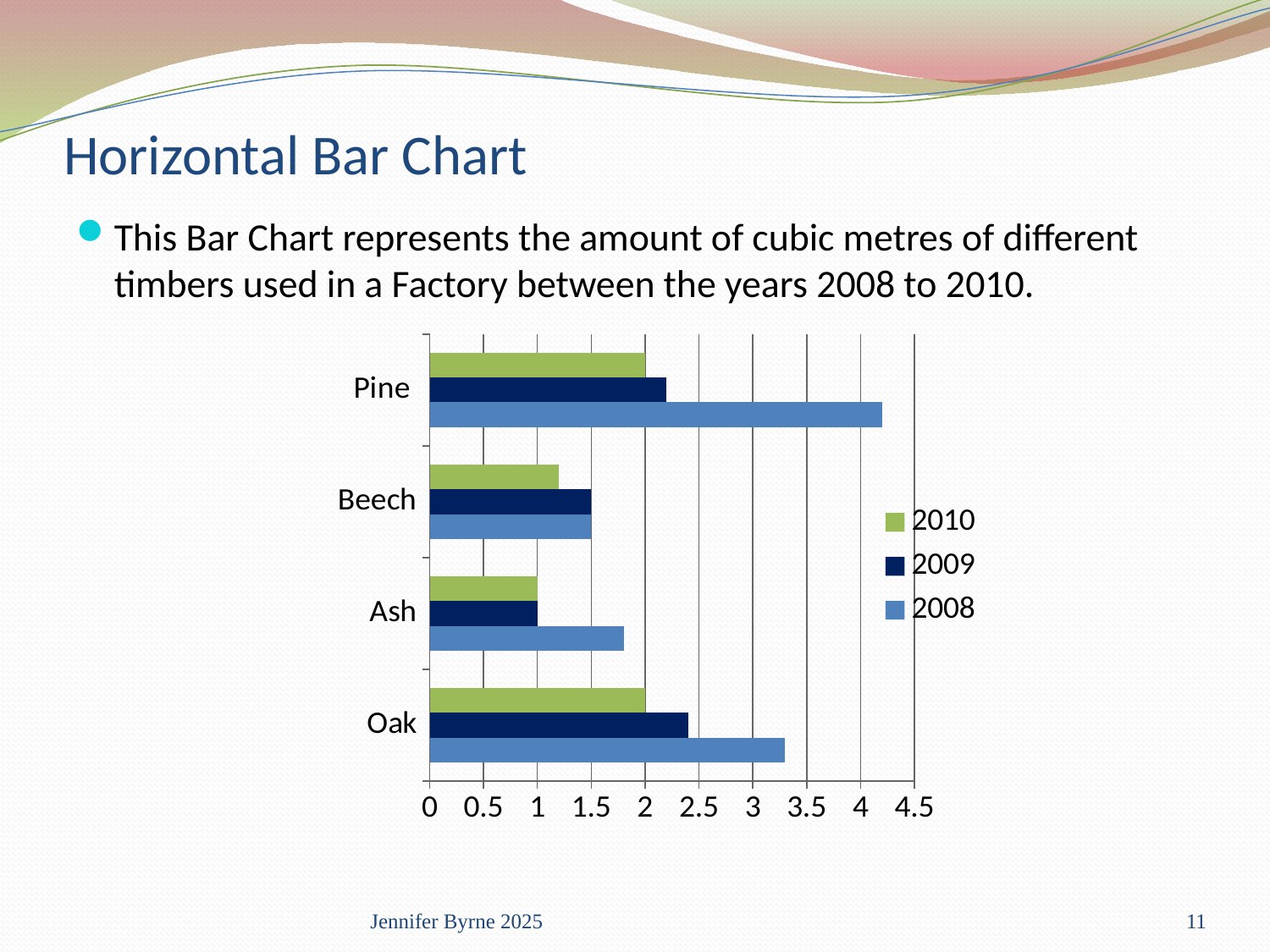

# Horizontal Bar Chart
This Bar Chart represents the amount of cubic metres of different timbers used in a Factory between the years 2008 to 2010.

### Chart

| Category | 2008 | 2009 | 2010 |
|---|---|---|---|
| Oak | 3.3 | 2.4 | 2.0 |
| Ash | 1.8 | 1.0 | 1.0 |
| Beech | 1.5 | 1.5 | 1.2 |
| Pine  | 4.2 | 2.2 | 2.0 |
Jennifer Byrne 2025
11